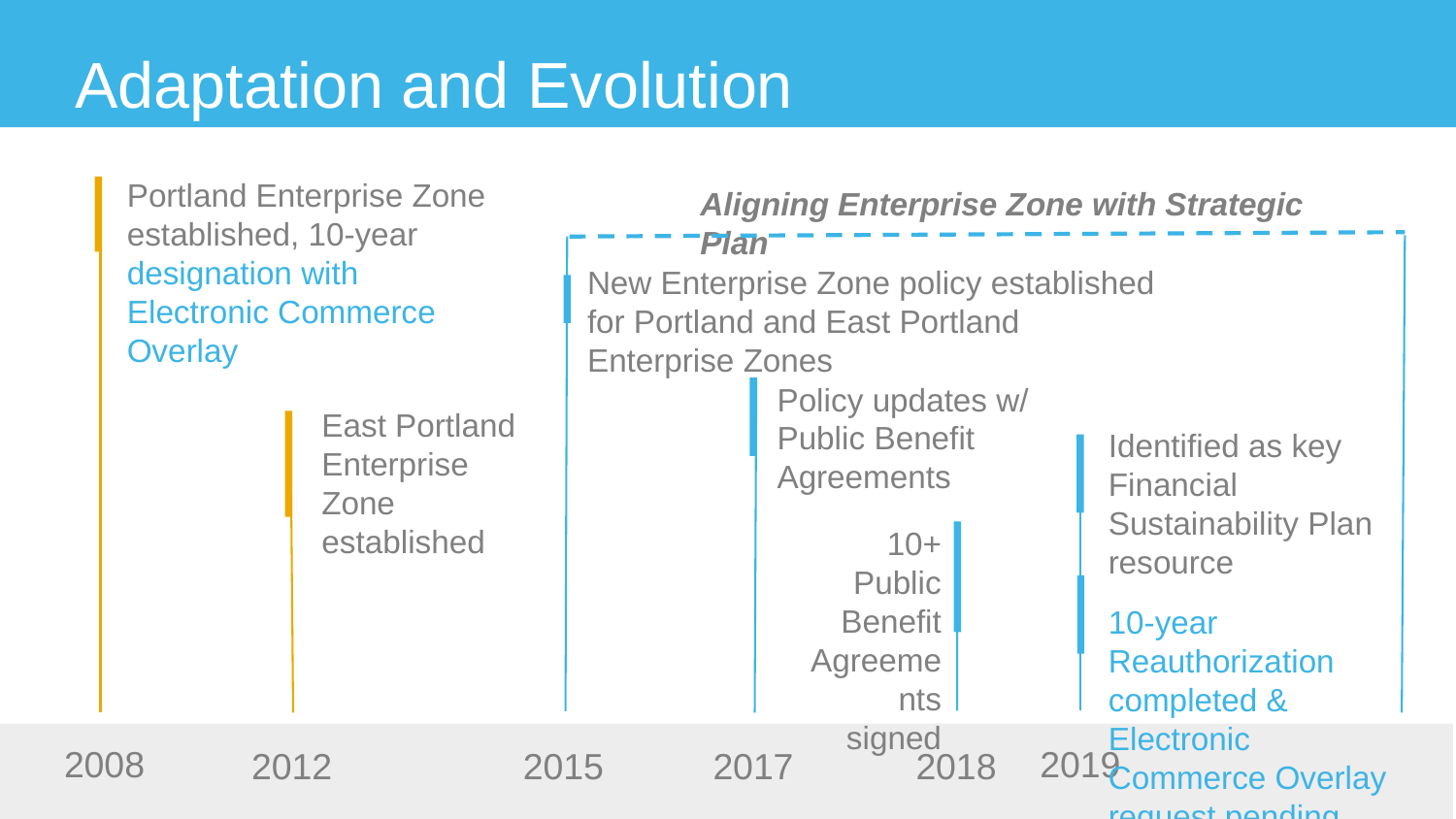

Adaptation and Evolution
Portland Enterprise Zone established, 10-year designation with Electronic Commerce Overlay

Aligning Enterprise Zone with Strategic Plan
New Enterprise Zone policy established for Portland and East Portland Enterprise Zones

Policy updates w/ Public Benefit Agreements

East Portland
Enterprise Zone established

Identified as key
Financial Sustainability Plan resource

10-year Reauthorization completed &
Electronic Commerce Overlay request pending

10+ Public Benefit Agreements signed

2008
2019
2017
2012
2018
2015